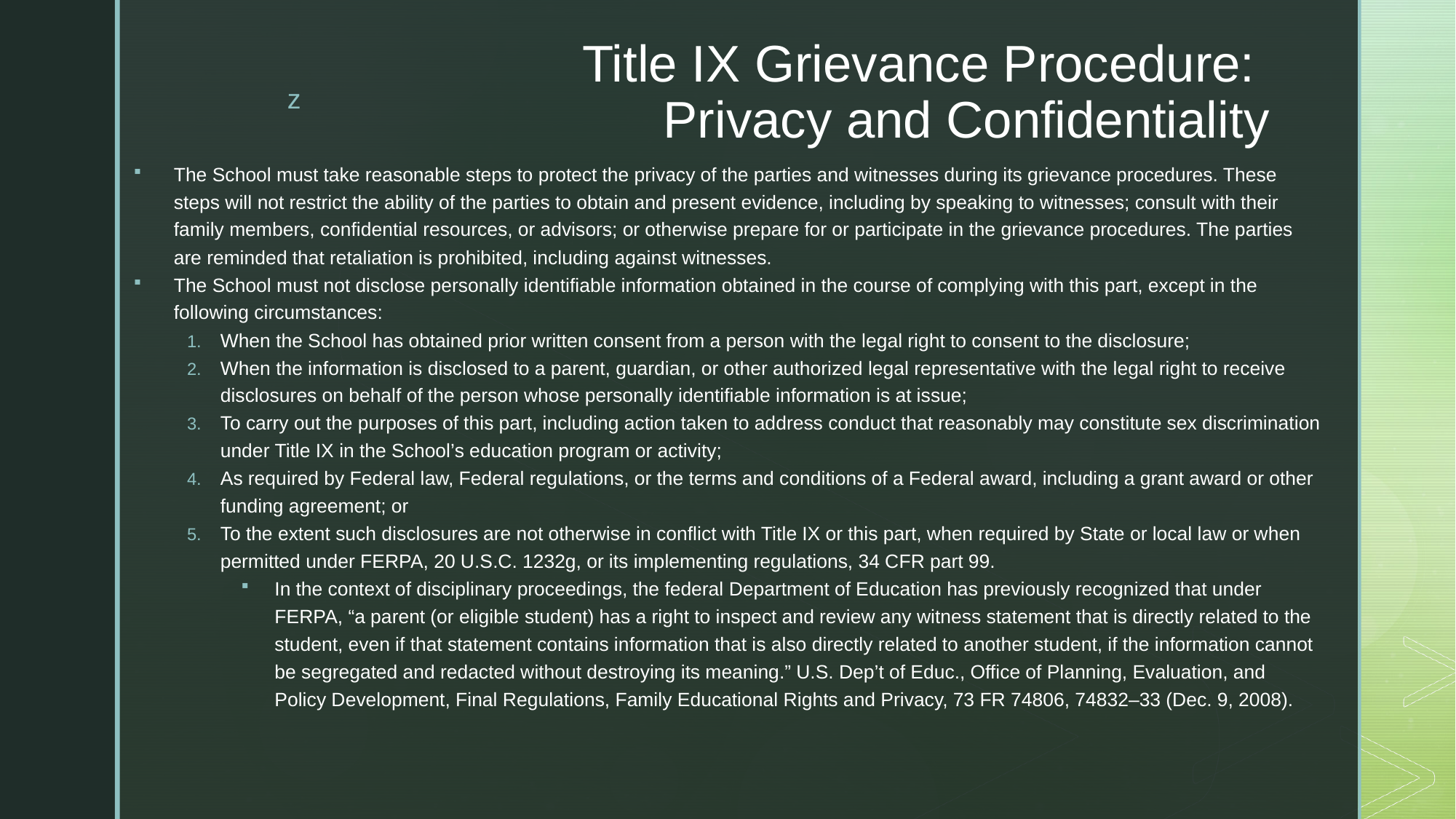

# Title IX Grievance Procedure: Privacy and Confidentiality
The School must take reasonable steps to protect the privacy of the parties and witnesses during its grievance procedures. These steps will not restrict the ability of the parties to obtain and present evidence, including by speaking to witnesses; consult with their family members, confidential resources, or advisors; or otherwise prepare for or participate in the grievance procedures. The parties are reminded that retaliation is prohibited, including against witnesses.
The School must not disclose personally identifiable information obtained in the course of complying with this part, except in the following circumstances:
When the School has obtained prior written consent from a person with the legal right to consent to the disclosure;
When the information is disclosed to a parent, guardian, or other authorized legal representative with the legal right to receive disclosures on behalf of the person whose personally identifiable information is at issue;
To carry out the purposes of this part, including action taken to address conduct that reasonably may constitute sex discrimination under Title IX in the School’s education program or activity;
As required by Federal law, Federal regulations, or the terms and conditions of a Federal award, including a grant award or other funding agreement; or
To the extent such disclosures are not otherwise in conflict with Title IX or this part, when required by State or local law or when permitted under FERPA, 20 U.S.C. 1232g, or its implementing regulations, 34 CFR part 99.
In the context of disciplinary proceedings, the federal Department of Education has previously recognized that under FERPA, “a parent (or eligible student) has a right to inspect and review any witness statement that is directly related to the student, even if that statement contains information that is also directly related to another student, if the information cannot be segregated and redacted without destroying its meaning.” U.S. Dep’t of Educ., Office of Planning, Evaluation, and Policy Development, Final Regulations, Family Educational Rights and Privacy, 73 FR 74806, 74832–33 (Dec. 9, 2008).